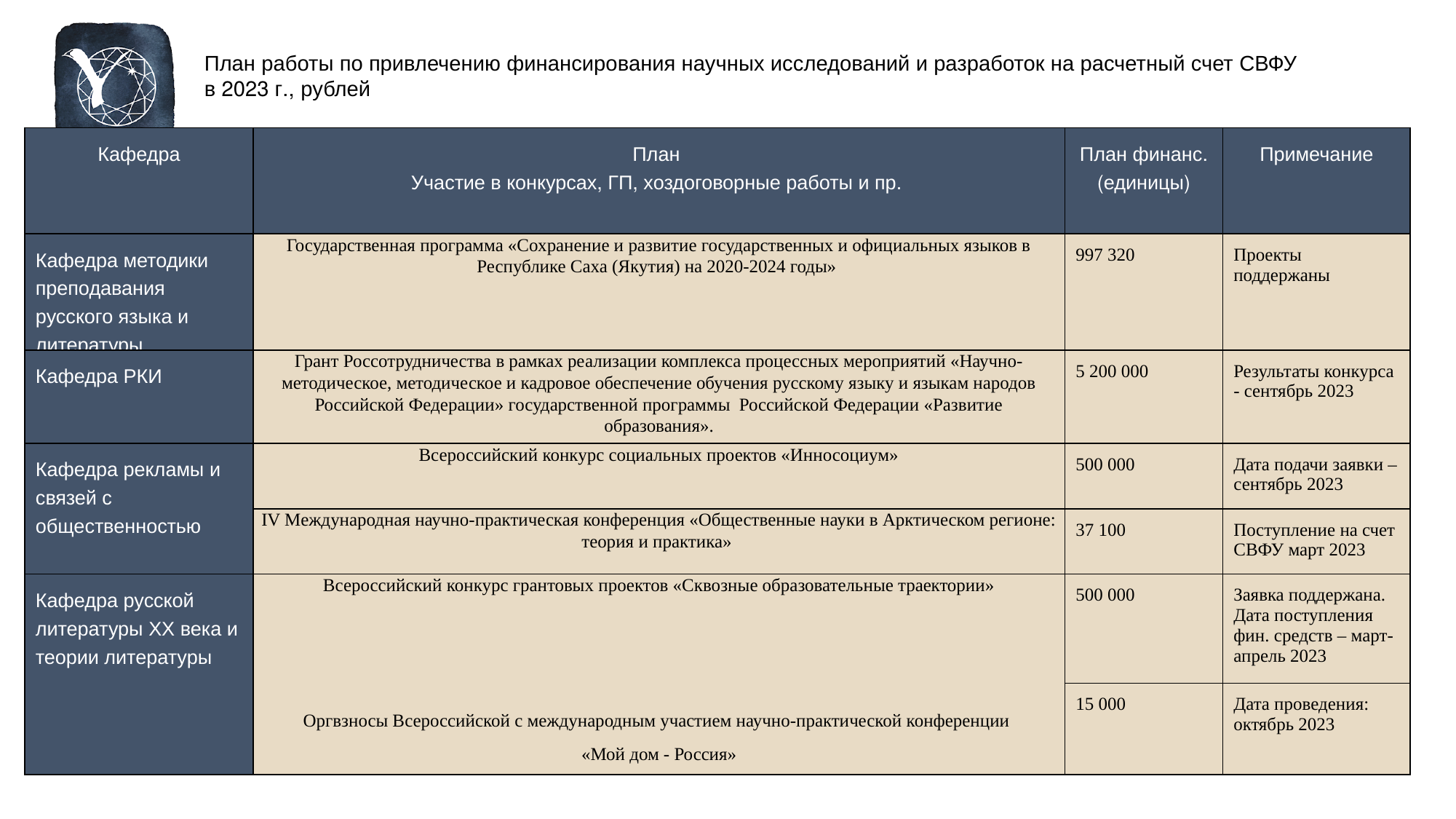

План работы по привлечению финансирования научных исследований и разработок на расчетный счет СВФУ в 2023 г., рублей
| Кафедра | План Участие в конкурсах, ГП, хоздоговорные работы и пр. | План финанс. (единицы) | Примечание |
| --- | --- | --- | --- |
| Кафедра методики преподавания русского языка и литературы | Государственная программа «Сохранение и развитие государственных и официальных языков в Республике Саха (Якутия) на 2020-2024 годы» | 997 320 | Проекты поддержаны |
| Кафедра РКИ | Грант Россотрудничества в рамках реализации комплекса процессных мероприятий «Научно-методическое, методическое и кадровое обеспечение обучения русскому языку и языкам народов Российской Федерации» государственной программы Российской Федерации «Развитие образования». | 5 200 000 | Результаты конкурса - сентябрь 2023 |
| Кафедра рекламы и связей с общественностью | Всероссийский конкурс социальных проектов «Инносоциум» | 500 000 | Дата подачи заявки – сентябрь 2023 |
|  | IV Международная научно-практическая конференция «Общественные науки в Арктическом регионе: теория и практика» | 37 100 | Поступление на счет СВФУ март 2023 |
| Кафедра русской литературы ХХ века и теории литературы | Всероссийский конкурс грантовых проектов «Сквозные образовательные траектории» Оргвзносы Всероссийской с международным участием научно-практической конференции «Мой дом - Россия» | 500 000 | Заявка поддержана. Дата поступления фин. средств – март-апрель 2023 |
|  |  | 15 000 | Дата проведения: октябрь 2023 |